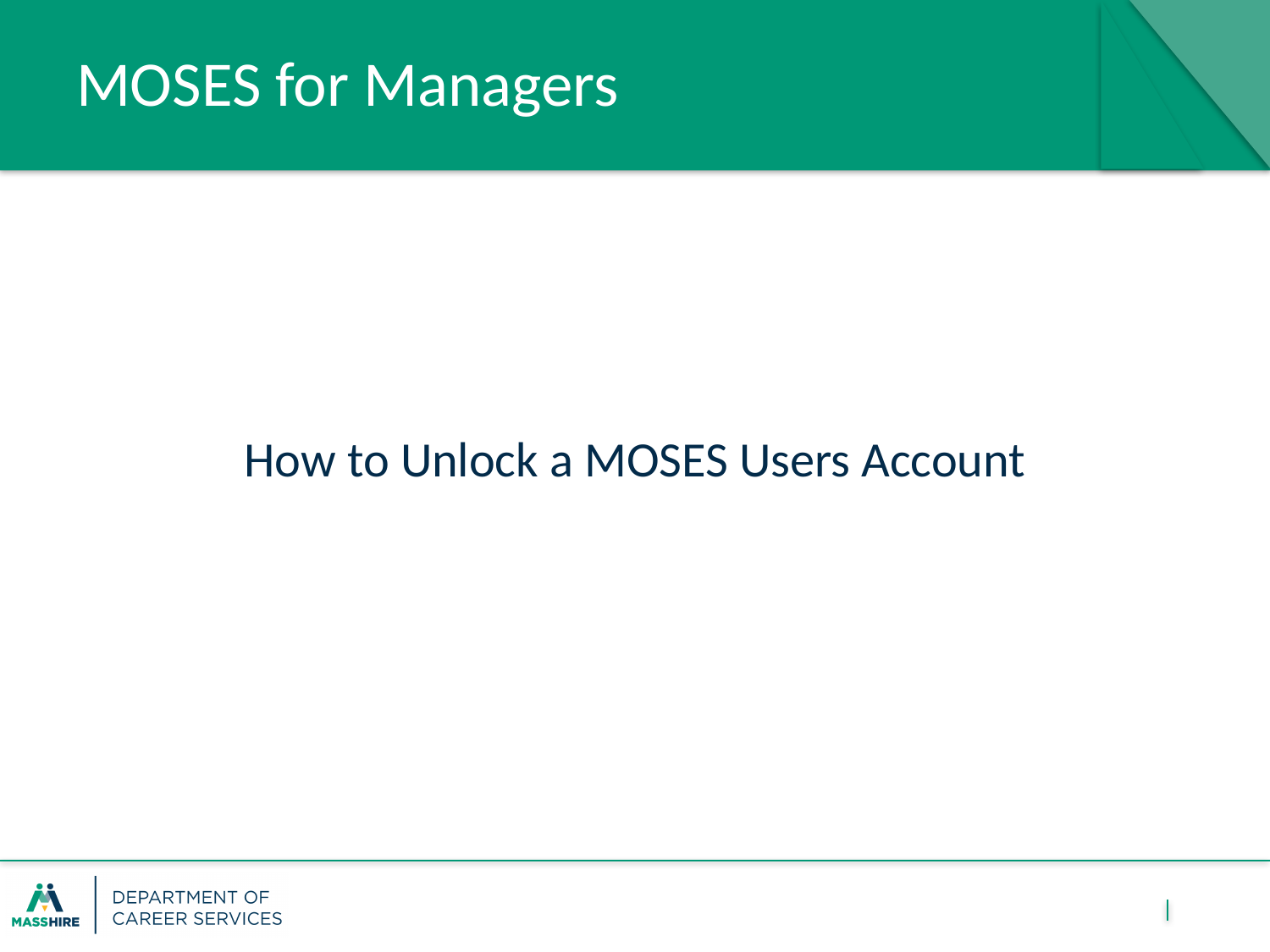

# MOSES for Managers
How to Unlock a MOSES Users Account